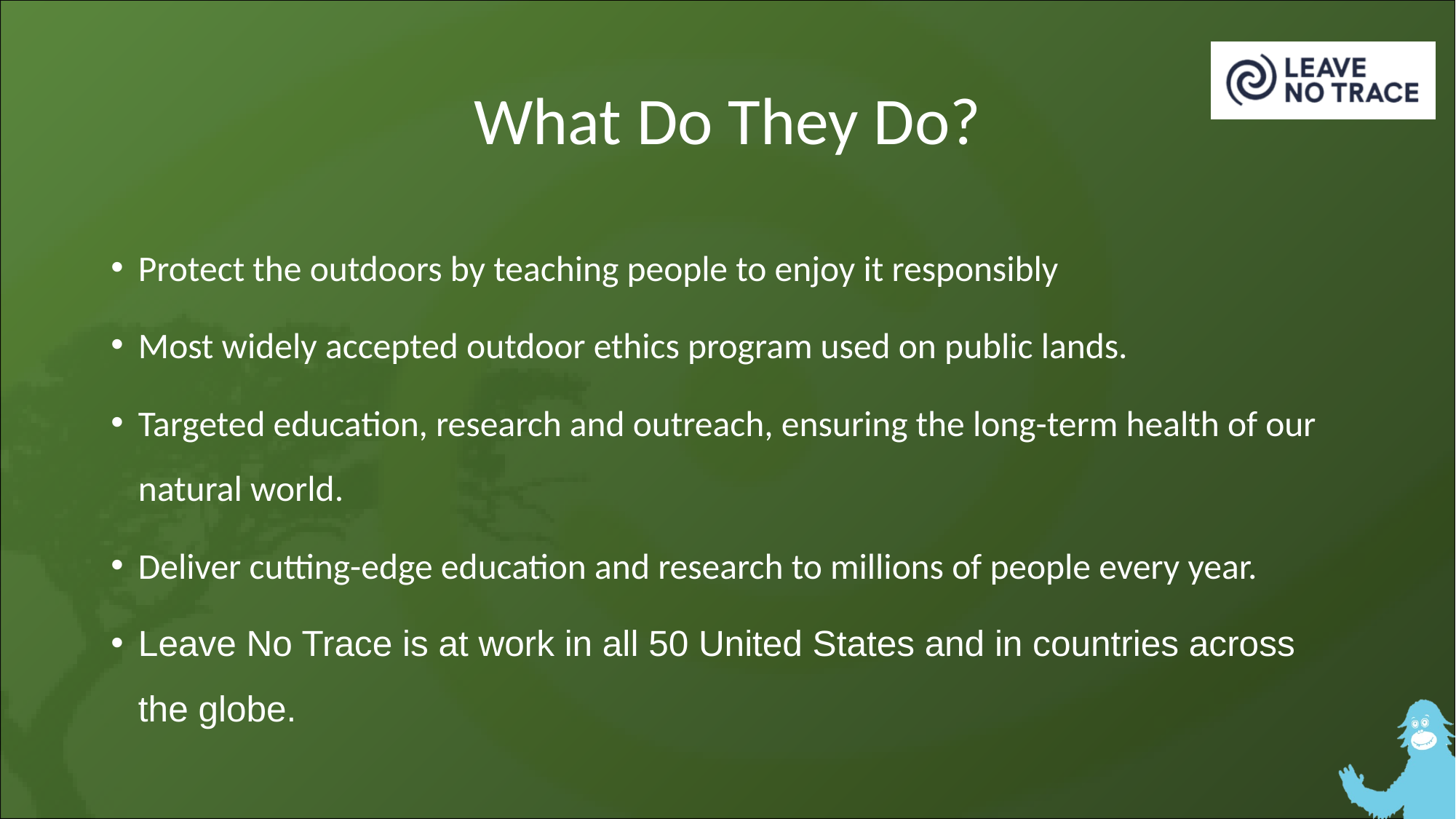

# What Do They Do?
Protect the outdoors by teaching people to enjoy it responsibly
Most widely accepted outdoor ethics program used on public lands.
Targeted education, research and outreach, ensuring the long-term health of our natural world.
Deliver cutting-edge education and research to millions of people every year.
Leave No Trace is at work in all 50 United States and in countries across the globe.